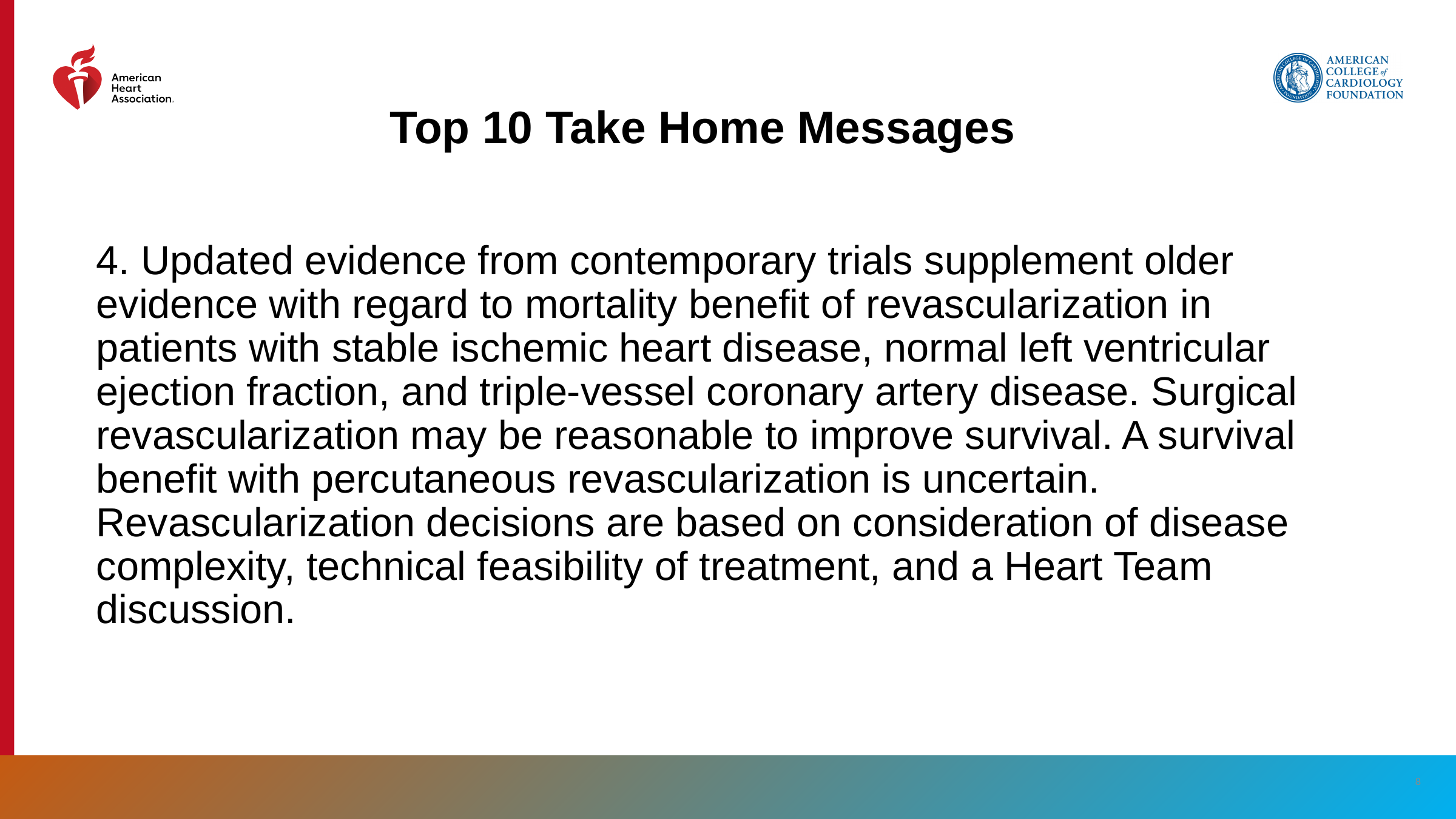

# Top 10 Take Home Messages
4. Updated evidence from contemporary trials supplement older evidence with regard to mortality benefit of revascularization in patients with stable ischemic heart disease, normal left ventricular ejection fraction, and triple-vessel coronary artery disease. Surgical revascularization may be reasonable to improve survival. A survival benefit with percutaneous revascularization is uncertain. Revascularization decisions are based on consideration of disease complexity, technical feasibility of treatment, and a Heart Team discussion.
8